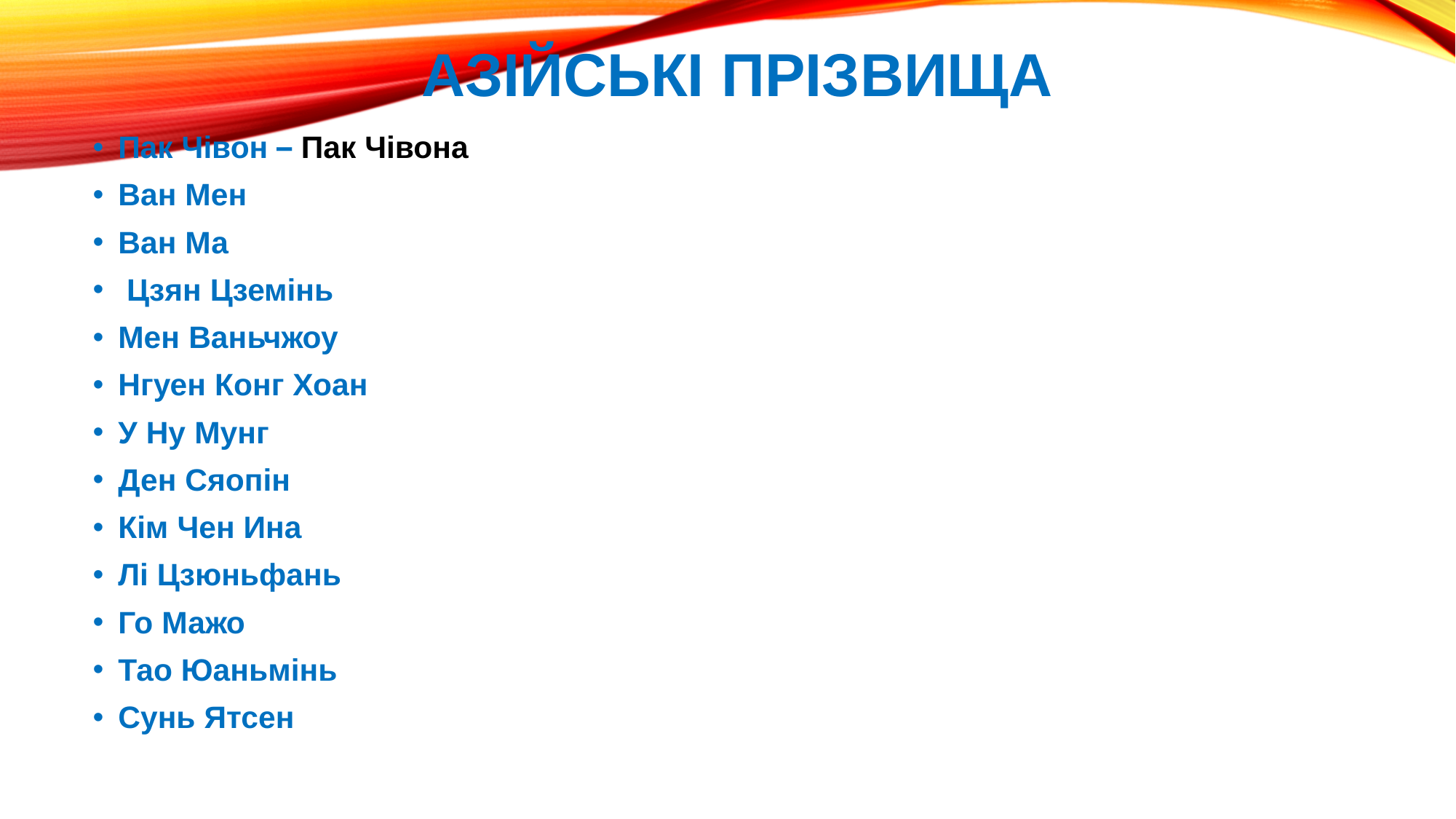

# Азійські прізвища
Пак Чівон – Пак Чівона
Ван Мен
Ван Ма
 Цзян Цземінь
Мен Ваньчжоу
Нгуен Конг Хоан
У Ну Мунг
Ден Сяопін
Кім Чен Ина
Лі Цзюньфань
Го Мажо
Тао Юаньмінь
Сунь Ятсен